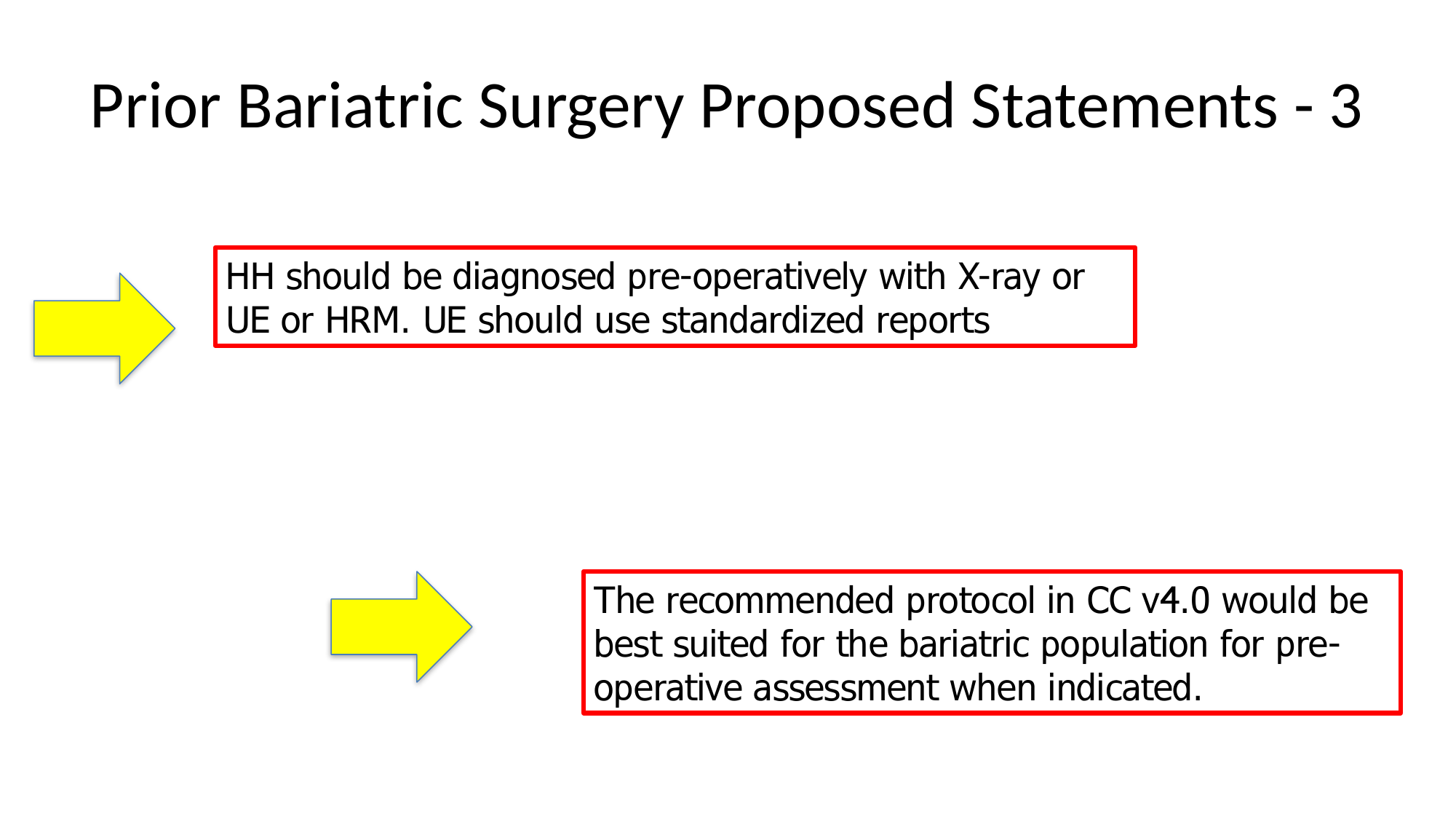

# Prior Bariatric Surgery Proposed Statements - 3
HH should be diagnosed pre-operatively with X-ray or UE or HRM. UE should use standardized reports

The recommended protocol in CC v4.0 would be best suited for the bariatric population for pre-operative assessment when indicated.